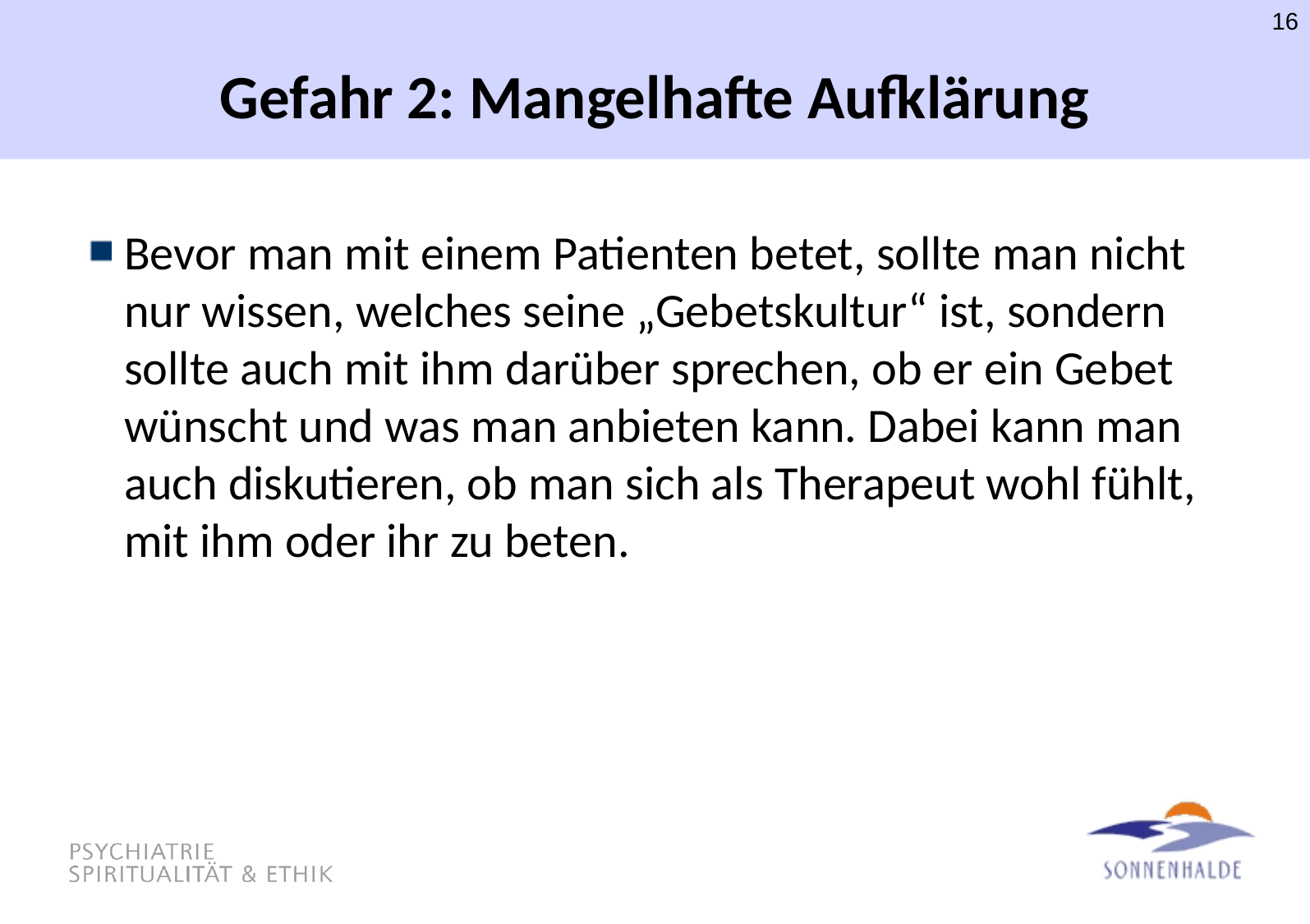

16
# Gefahr 2: Mangelhafte Aufklärung
Bevor man mit einem Patienten betet, sollte man nicht nur wissen, welches seine „Gebetskultur“ ist, sondern sollte auch mit ihm darüber sprechen, ob er ein Gebet wünscht und was man anbieten kann. Dabei kann man auch diskutieren, ob man sich als Therapeut wohl fühlt, mit ihm oder ihr zu beten.